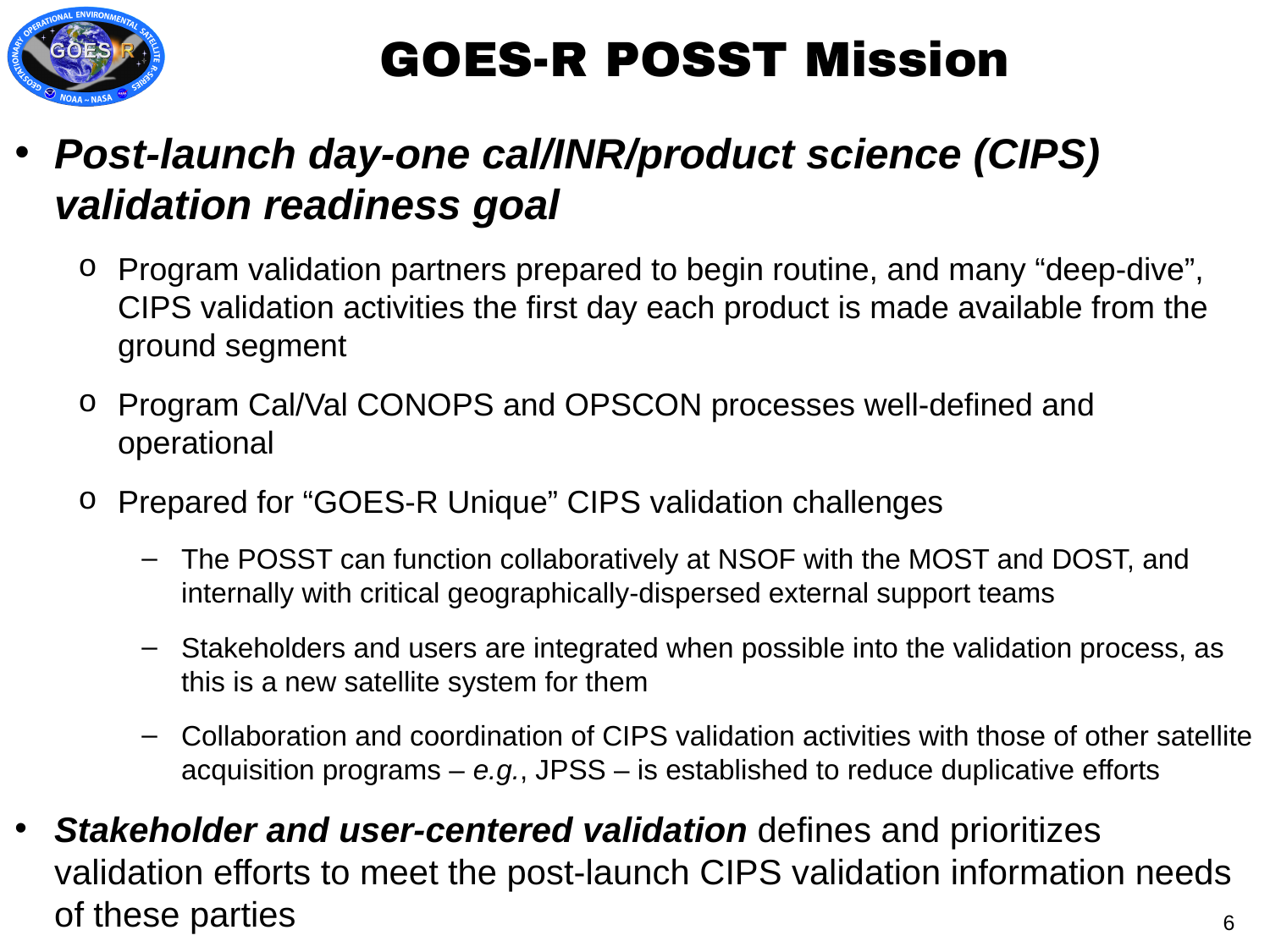

# GOES-R POSST Mission
Post-launch day-one cal/INR/product science (CIPS) validation readiness goal
Program validation partners prepared to begin routine, and many “deep-dive”, CIPS validation activities the first day each product is made available from the ground segment
Program Cal/Val CONOPS and OPSCON processes well-defined and operational
Prepared for “GOES-R Unique” CIPS validation challenges
The POSST can function collaboratively at NSOF with the MOST and DOST, and internally with critical geographically-dispersed external support teams
Stakeholders and users are integrated when possible into the validation process, as this is a new satellite system for them
Collaboration and coordination of CIPS validation activities with those of other satellite acquisition programs – e.g., JPSS – is established to reduce duplicative efforts
Stakeholder and user-centered validation defines and prioritizes validation efforts to meet the post-launch CIPS validation information needs of these parties
6